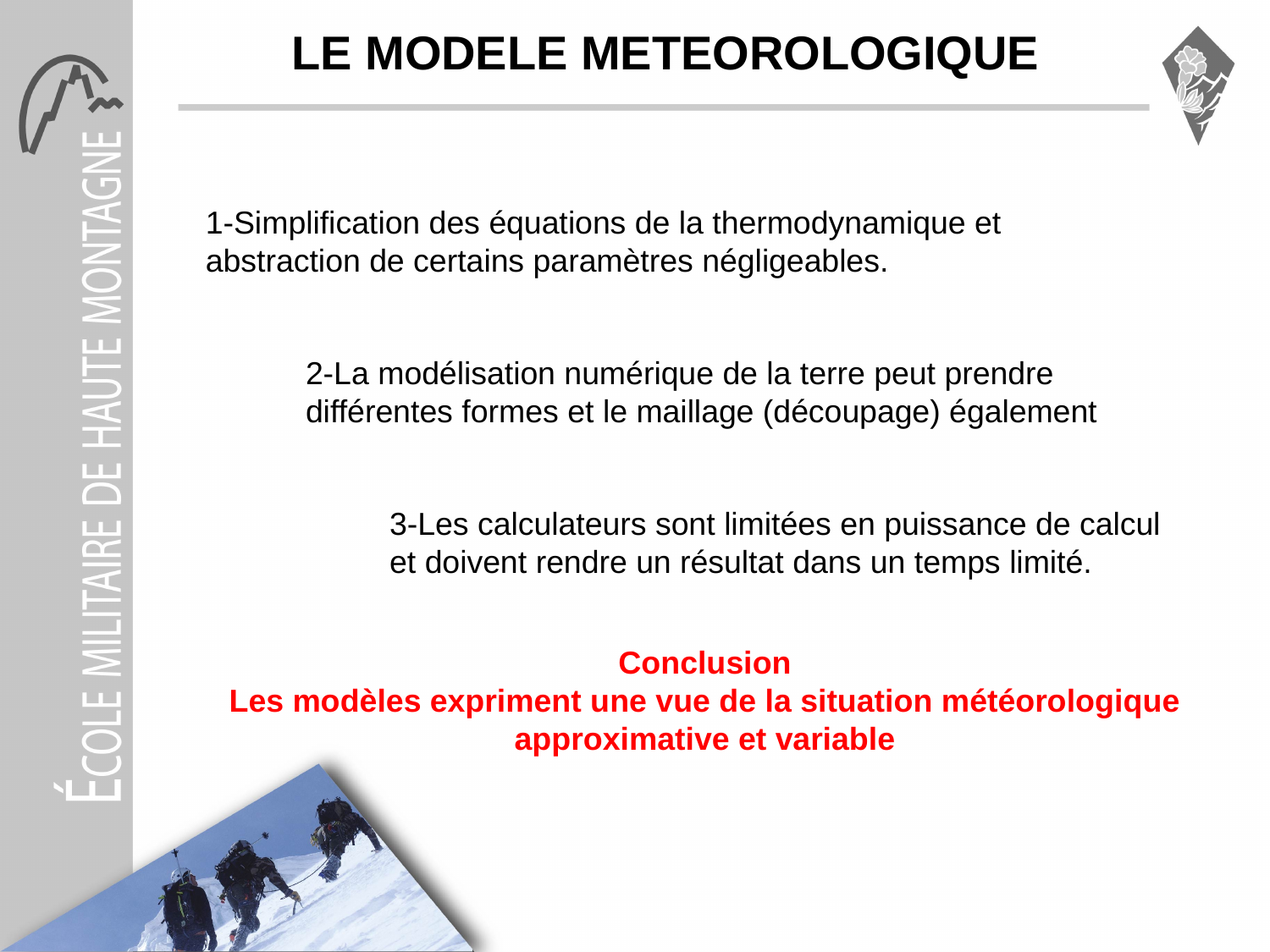

# LE MODELE METEOROLOGIQUE
1-Simplification des équations de la thermodynamique et abstraction de certains paramètres négligeables.
2-La modélisation numérique de la terre peut prendre différentes formes et le maillage (découpage) également
3-Les calculateurs sont limitées en puissance de calcul et doivent rendre un résultat dans un temps limité.
Conclusion
Les modèles expriment une vue de la situation météorologique approximative et variable